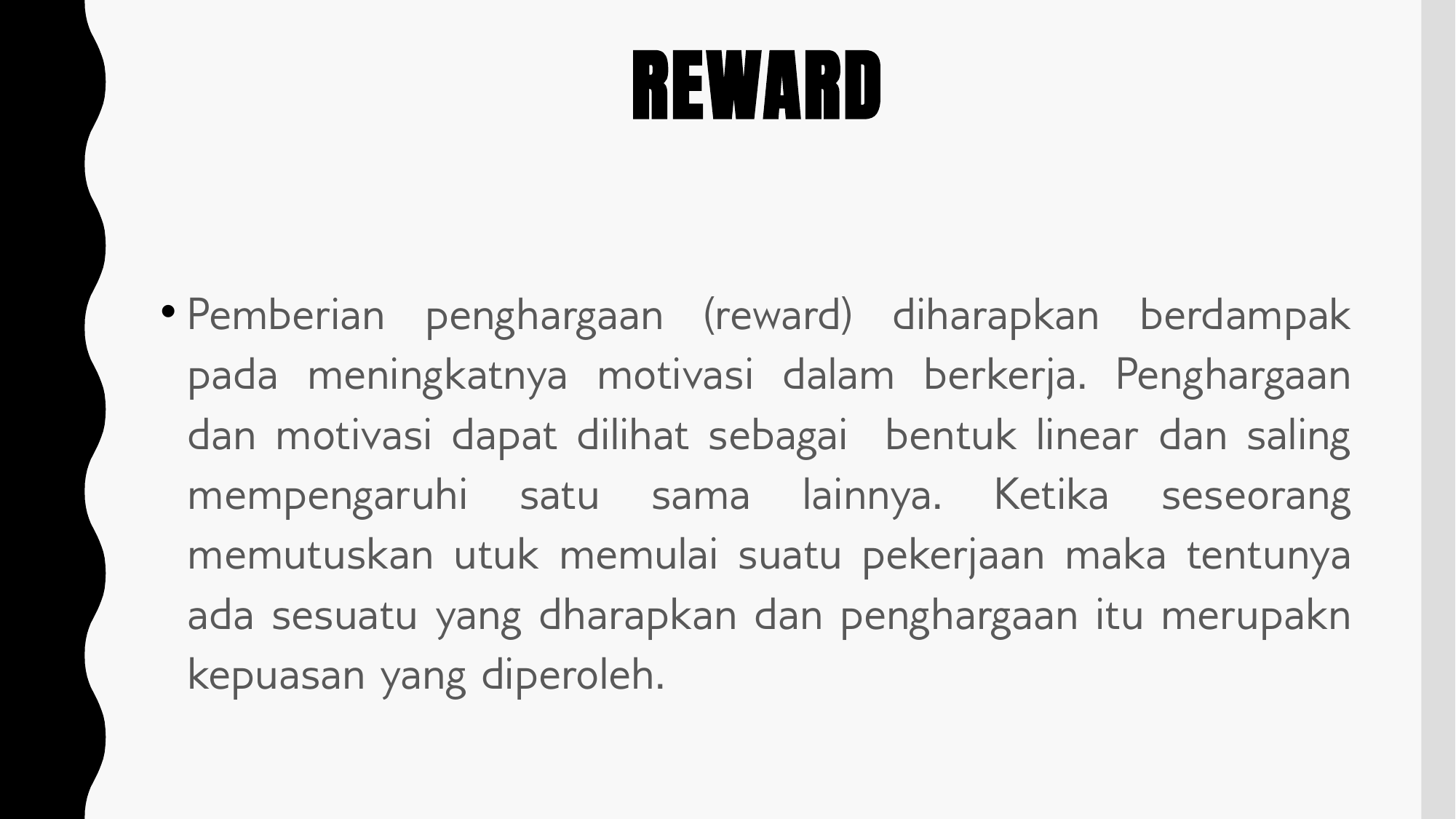

# Reward
Pemberian penghargaan (reward) diharapkan berdampak pada meningkatnya motivasi dalam berkerja. Penghargaan dan motivasi dapat dilihat sebagai  bentuk linear dan saling mempengaruhi satu sama lainnya. Ketika seseorang memutuskan utuk memulai suatu pekerjaan maka tentunya ada sesuatu yang dharapkan dan penghargaan itu merupakn kepuasan yang diperoleh.